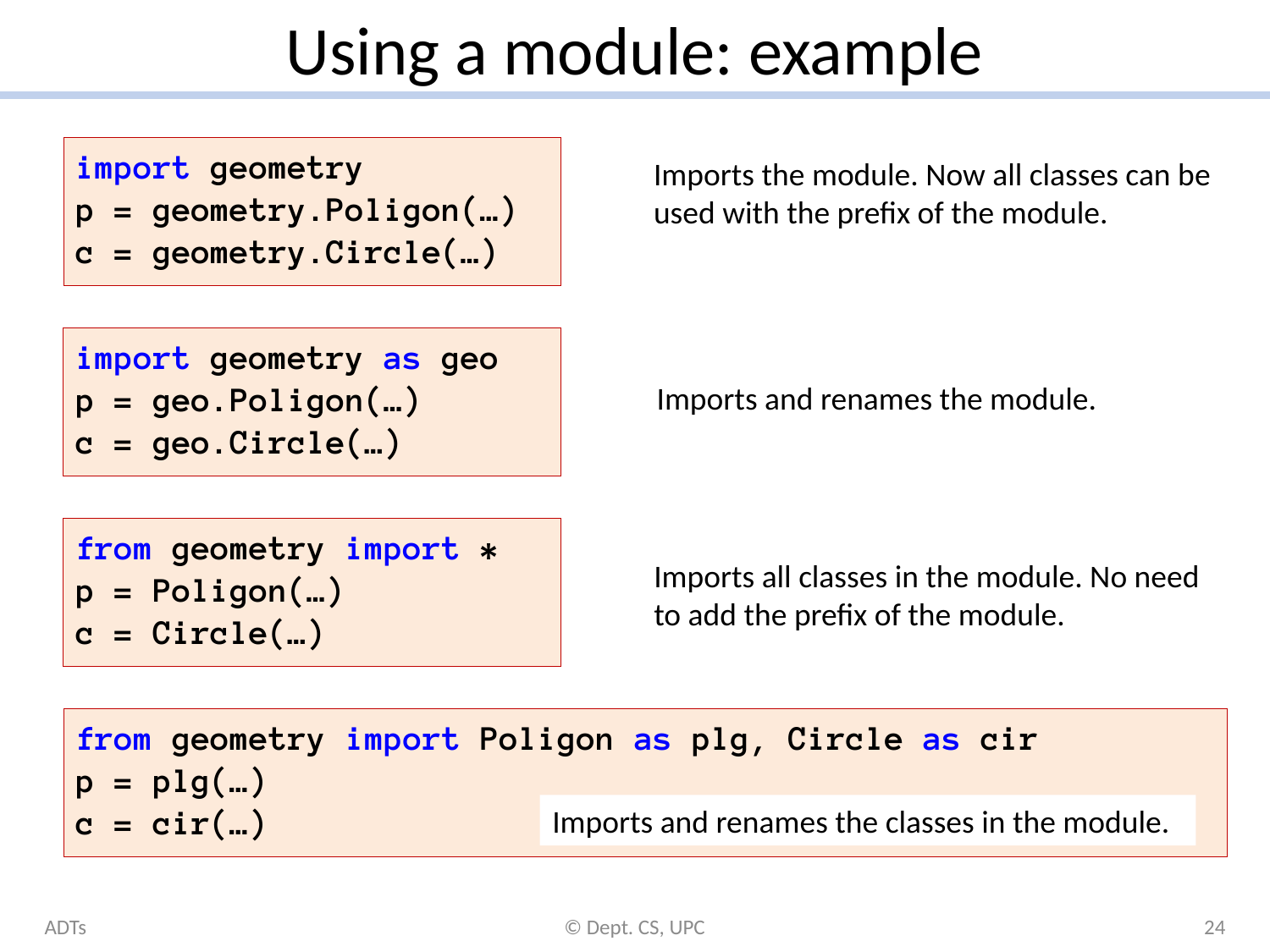

# Using a module: example
import geometry
p = geometry.Poligon(…)
c = geometry.Circle(…)
Imports the module. Now all classes can be
used with the prefix of the module.
import geometry as geo
p = geo.Poligon(…)
c = geo.Circle(…)
Imports and renames the module.
from geometry import *
p = Poligon(…)
c = Circle(…)
Imports all classes in the module. No need
to add the prefix of the module.
from geometry import Poligon as plg, Circle as cir
p = plg(…)
c = cir(…)
Imports and renames the classes in the module.
ADTs
© Dept. CS, UPC
24